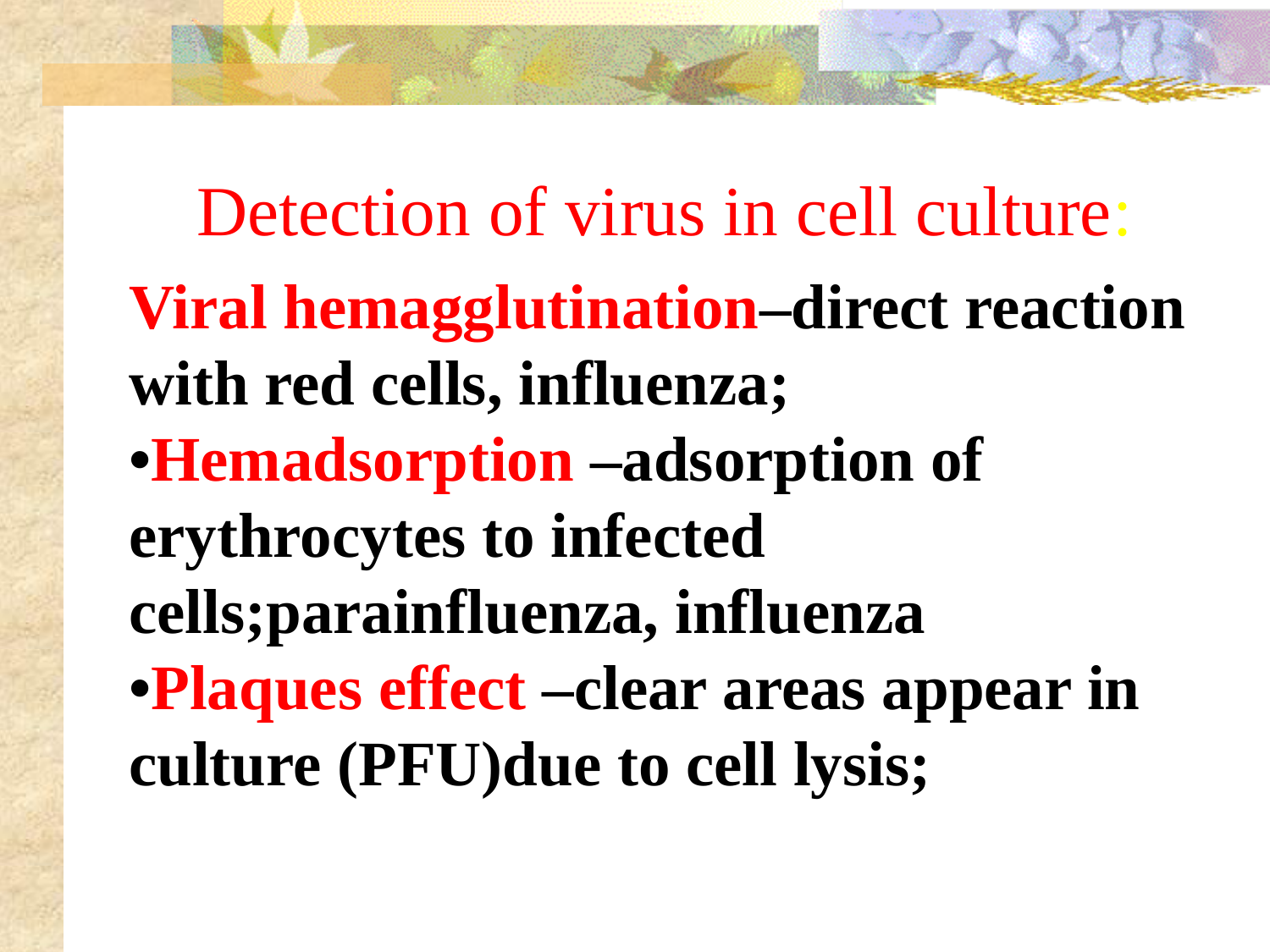

Detection of virus in cell culture:
Viral hemagglutination–direct reaction with red cells, influenza;
•Hemadsorption –adsorption of erythrocytes to infected cells;parainfluenza, influenza
•Plaques effect –clear areas appear in culture (PFU)due to cell lysis;